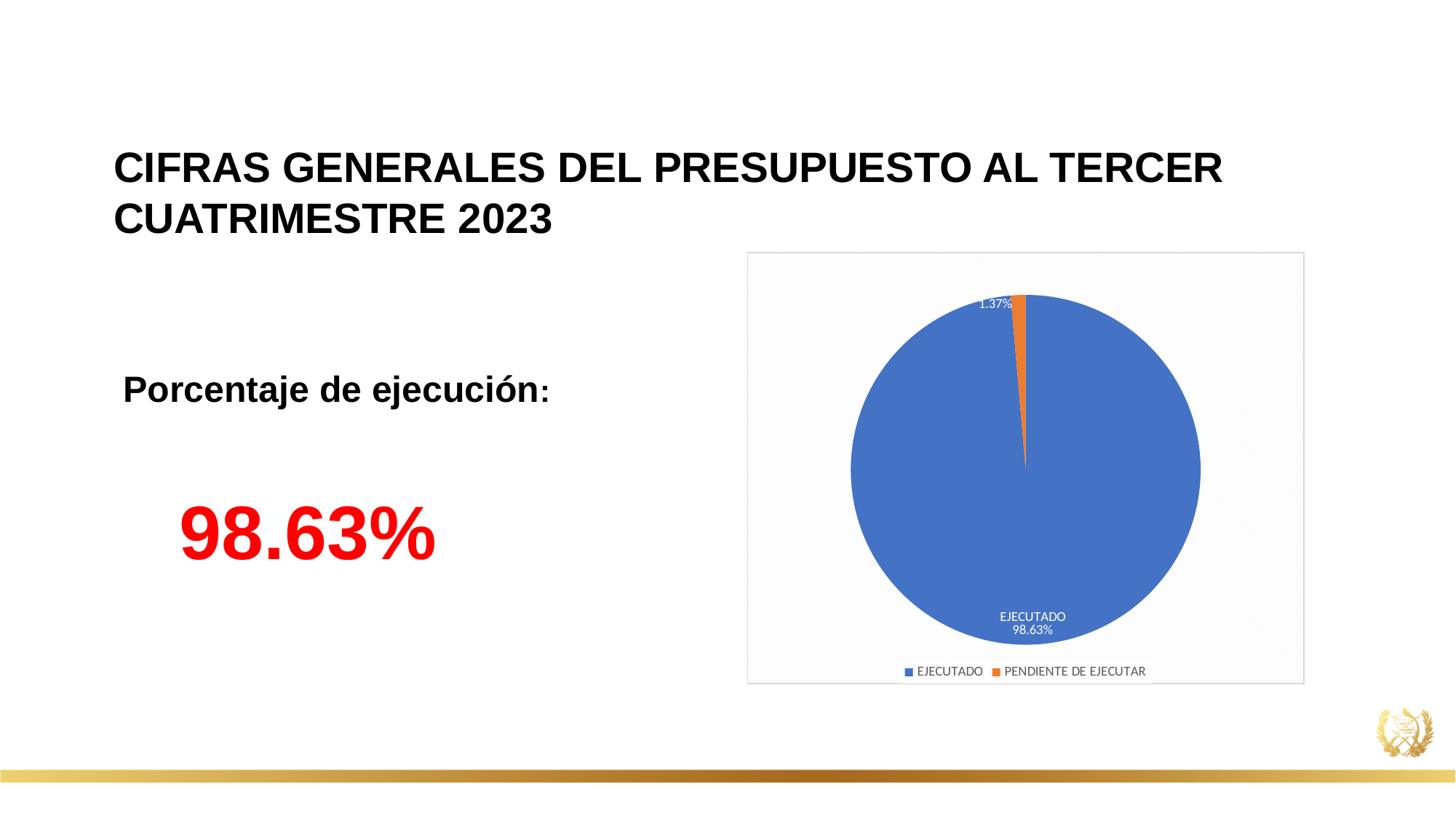

CIFRAS GENERALES DEL PRESUPUESTO AL TERCER CUATRIMESTRE 2023

### Chart

| Category |  |
|---|---|
| EJECUTADO | 37828929.34 |
| PENDIENTE DE EJECUTAR | 524070.6599999964 |
Porcentaje de ejecución:

98.63%